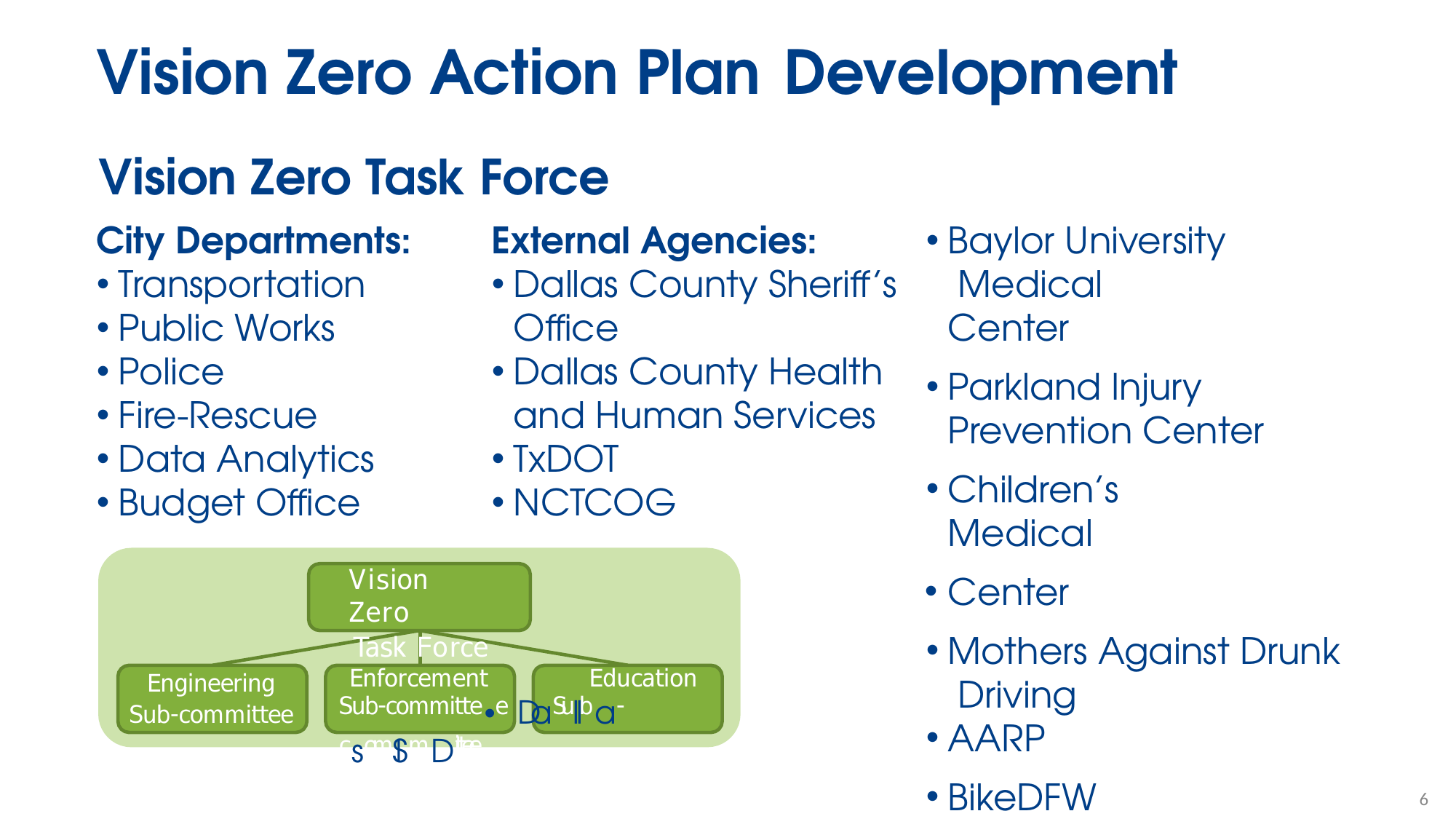

# Vision Zero Action Plan	Development
Vision Zero Task Force
City Departments:
Transportation
Public Works
Police
Fire-Rescue
Data Analytics
Budget Office
External Agencies:
Dallas County Sheriff’s
Office
Dallas County Health
and Human Services
TxDOT
NCTCOG
Baylor University  Medical Center
Parkland Injury  Prevention Center
Children’s Medical
Center
Mothers Against Drunk  Driving
AARP
BikeDFW

Vision Zero
Task Force

Engineering
Sub-committee
Enforcement	Education
Sub-committe•e DaSullba-csomISmDittee
6